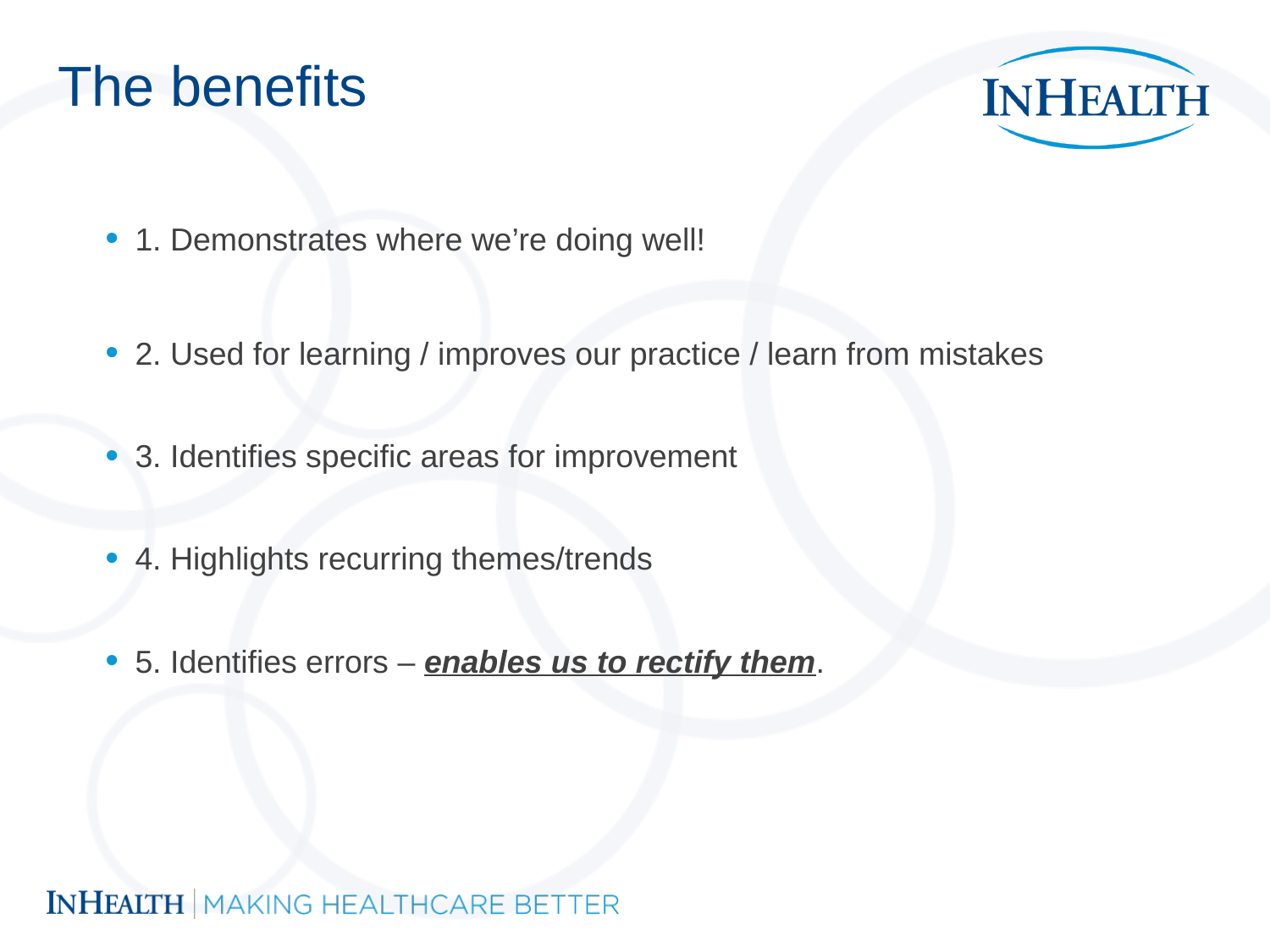

# The benefits
1. Demonstrates where we’re doing well!

2. Used for learning / improves our practice / learn from mistakes

3. Identifies specific areas for improvement

4. Highlights recurring themes/trends

5. Identifies errors – enables us to rectify them.